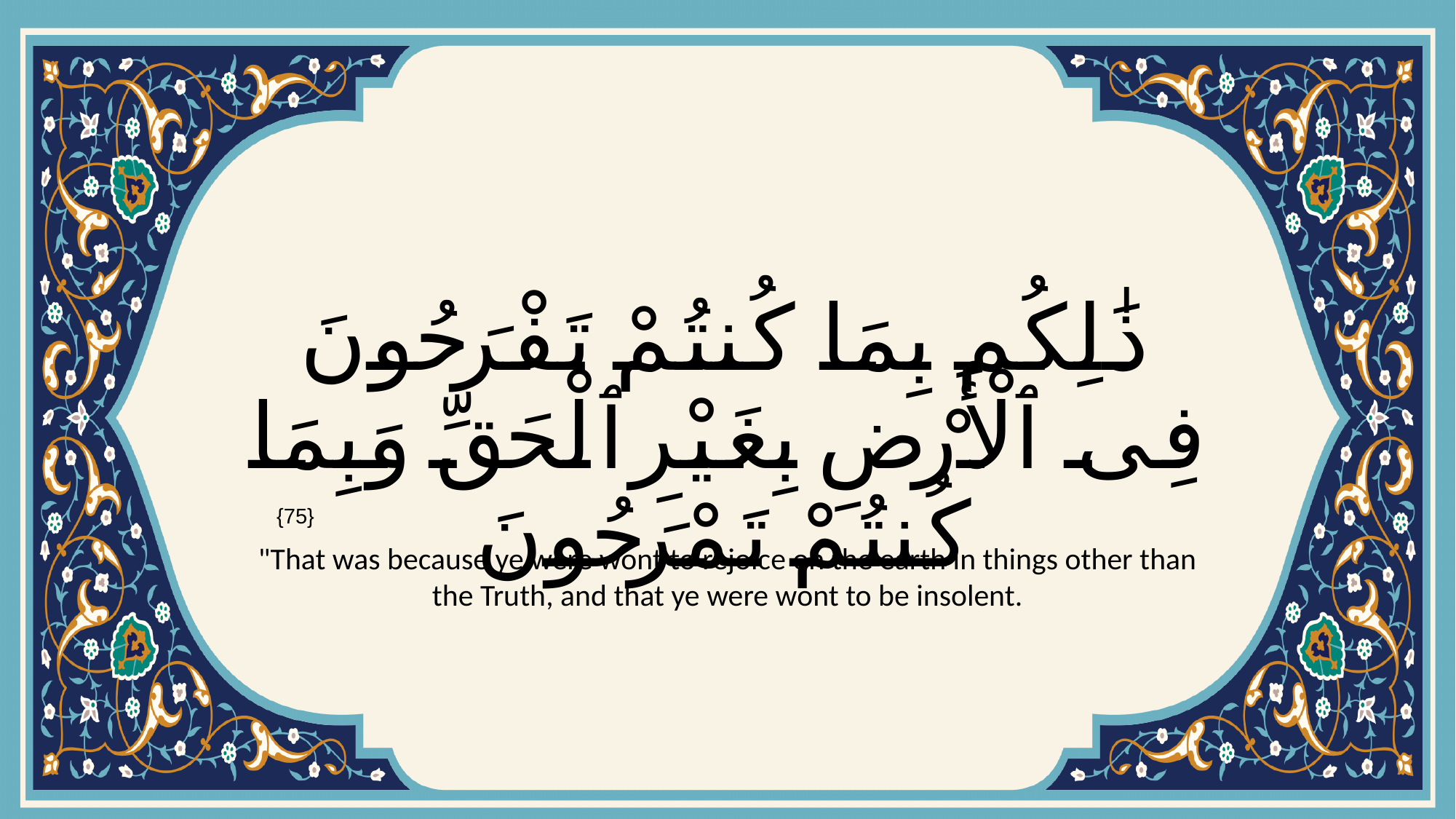

# ذَٰلِكُم بِمَا كُنتُمْ تَفْرَحُونَ فِى ٱلْأَرْضِ بِغَيْرِ ٱلْحَقِّ وَبِمَا كُنتُمْ تَمْرَحُونَ
{75}
"That was because ye were wont to rejoice on the earth in things other than the Truth, and that ye were wont to be insolent.